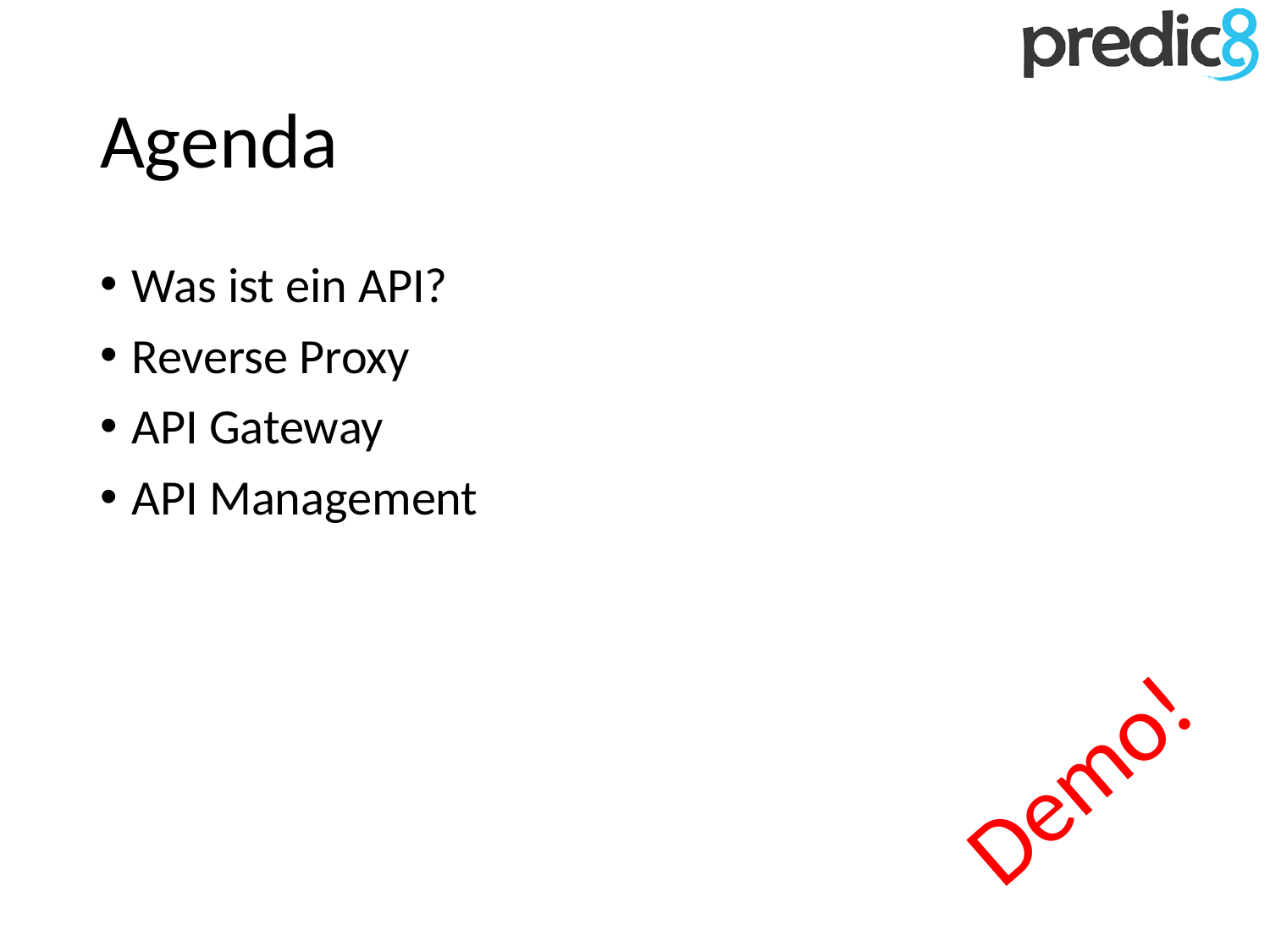

# Agenda
Was ist ein API?
Reverse Proxy
API Gateway
API Management
Demo!